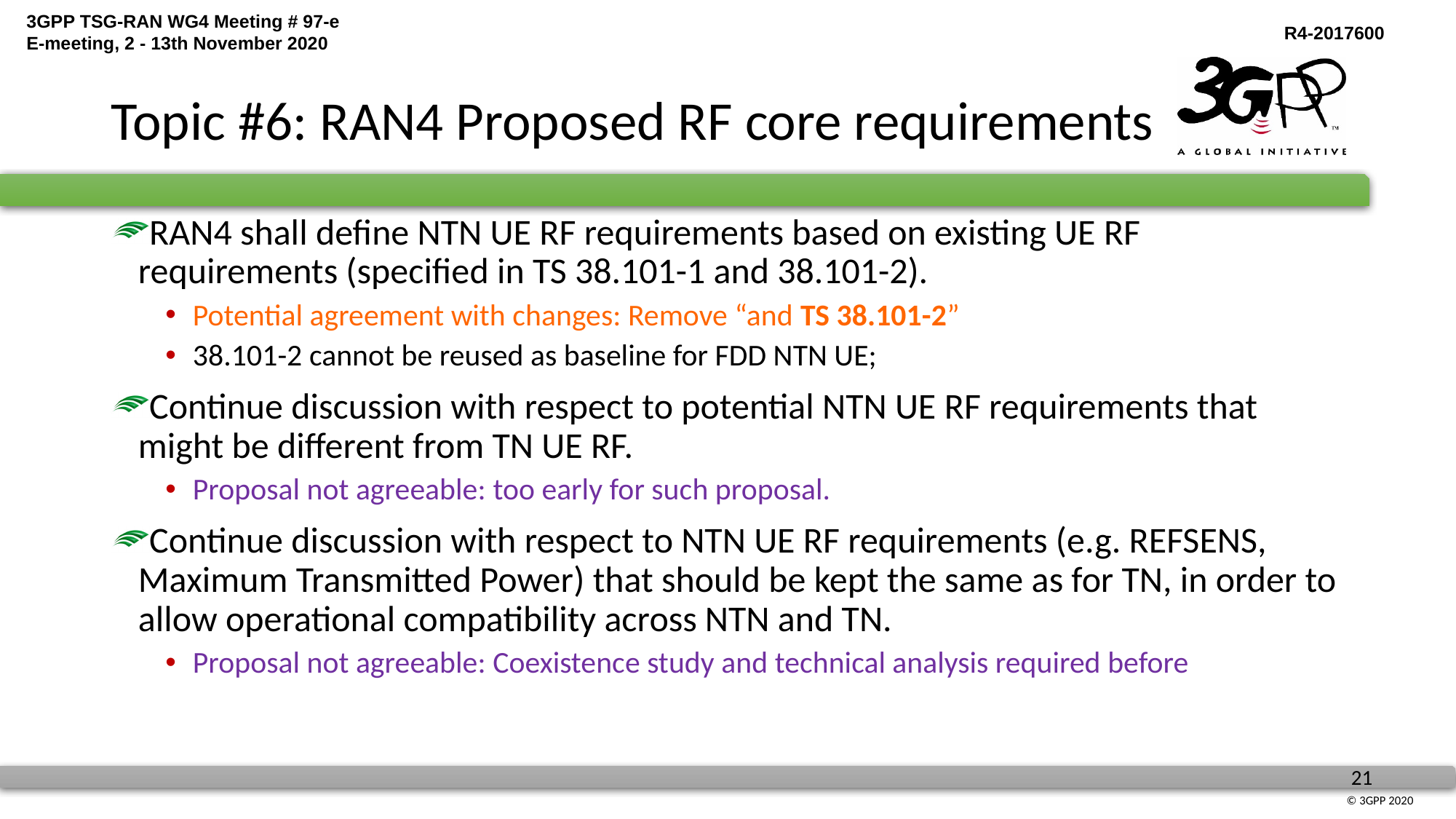

# Topic #6: RAN4 Proposed RF core requirements
RAN4 shall define NTN UE RF requirements based on existing UE RF requirements (specified in TS 38.101-1 and 38.101-2).
Potential agreement with changes: Remove “and TS 38.101-2”
38.101-2 cannot be reused as baseline for FDD NTN UE;
Continue discussion with respect to potential NTN UE RF requirements that might be different from TN UE RF.
Proposal not agreeable: too early for such proposal.
Continue discussion with respect to NTN UE RF requirements (e.g. REFSENS, Maximum Transmitted Power) that should be kept the same as for TN, in order to allow operational compatibility across NTN and TN.
Proposal not agreeable: Coexistence study and technical analysis required before